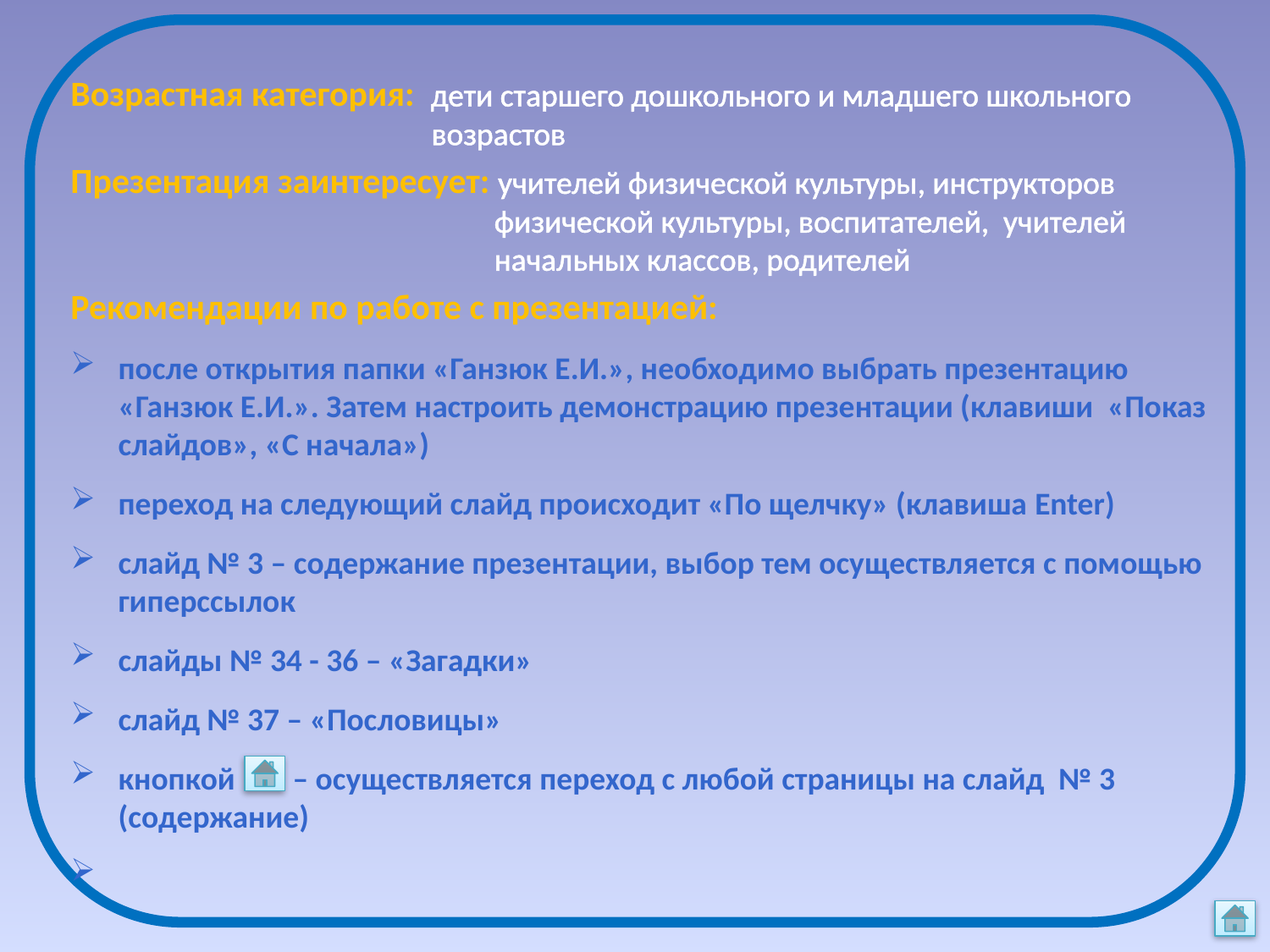

Возрастная категория:  дети старшего дошкольного и младшего школьного возрастов
Презентация заинтересует: учителей физической культуры, инструкторов физической культуры, воспитателей,  учителей начальных классов, родителей
Рекомендации по работе с презентацией:
после открытия папки «Ганзюк Е.И.», необходимо выбрать презентацию  «Ганзюк Е.И.». Затем настроить демонстрацию презентации (клавиши  «Показ слайдов», «С начала»)
переход на следующий слайд происходит «По щелчку» (клавиша Enter)
слайд № 3 – содержание презентации, выбор тем осуществляется с помощью гиперссылок
слайды № 34 - 36 – «Загадки»
слайд № 37 – «Пословицы»
кнопкой        – осуществляется переход с любой страницы на слайд  № 3 (содержание)